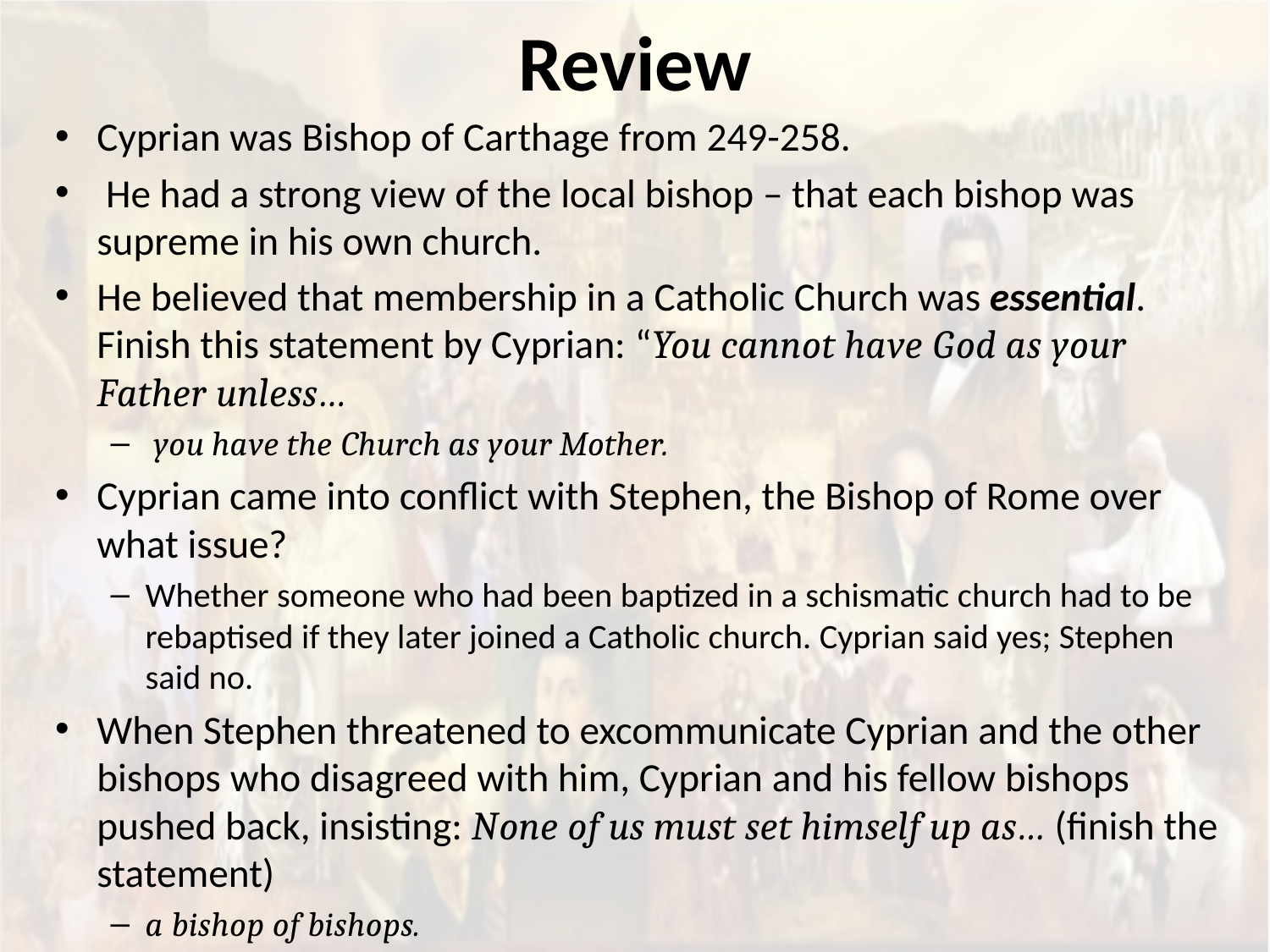

# Review
Cyprian was Bishop of Carthage from 249-258.
 He had a strong view of the local bishop – that each bishop was supreme in his own church.
He believed that membership in a Catholic Church was essential. Finish this statement by Cyprian: “You cannot have God as your Father unless…
 you have the Church as your Mother.
Cyprian came into conflict with Stephen, the Bishop of Rome over what issue?
Whether someone who had been baptized in a schismatic church had to be rebaptised if they later joined a Catholic church. Cyprian said yes; Stephen said no.
When Stephen threatened to excommunicate Cyprian and the other bishops who disagreed with him, Cyprian and his fellow bishops pushed back, insisting: None of us must set himself up as… (finish the statement)
a bishop of bishops.